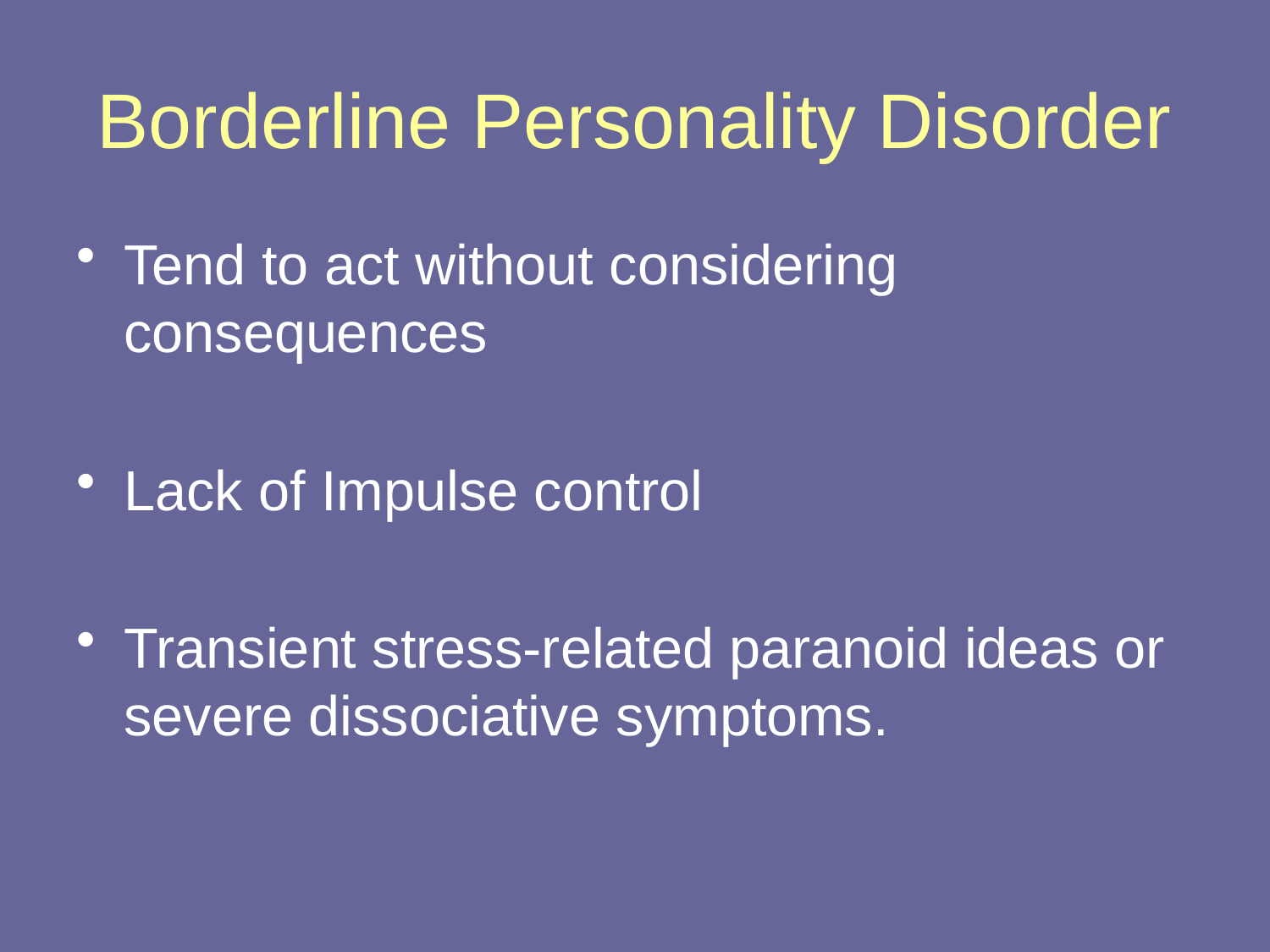

# Borderline Personality Disorder
Tend to act without considering consequences

Lack of Impulse control

Transient stress-related paranoid ideas or severe dissociative symptoms.